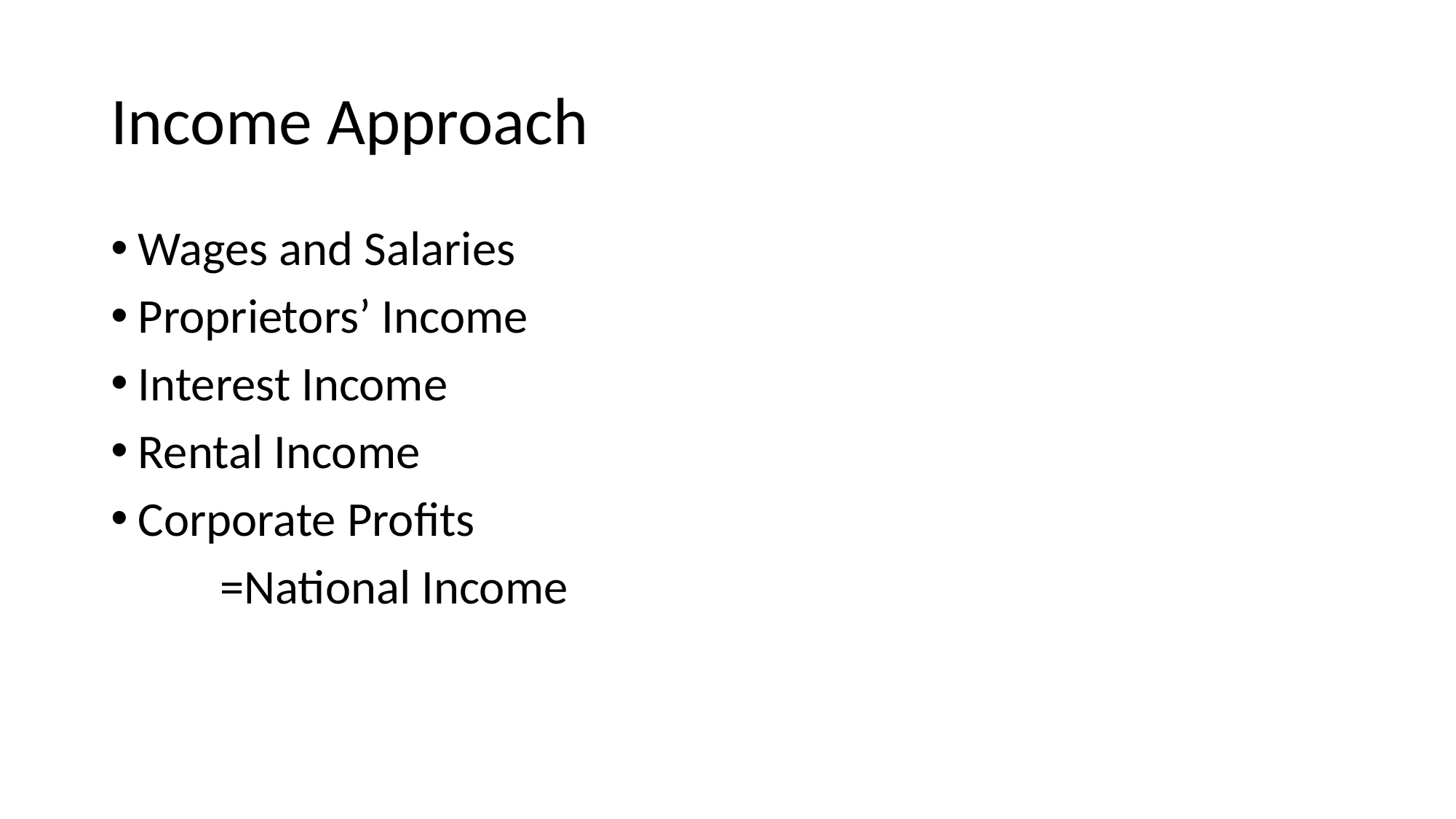

# Income Approach
Wages and Salaries
Proprietors’ Income
Interest Income
Rental Income
Corporate Profits
	=National Income